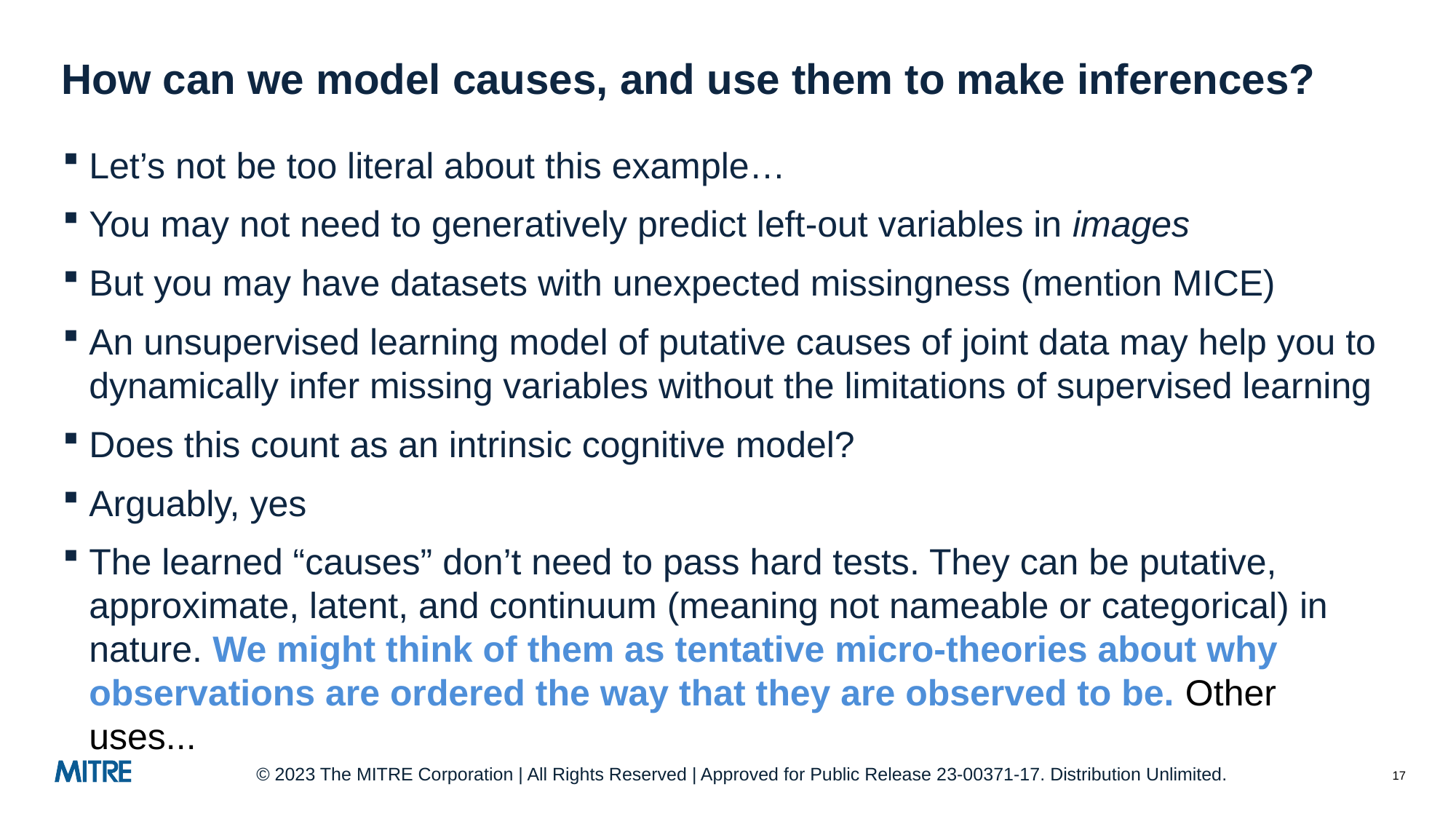

# How can we model causes, and use them to make inferences?
Let’s not be too literal about this example…
You may not need to generatively predict left-out variables in images
But you may have datasets with unexpected missingness (mention MICE)
An unsupervised learning model of putative causes of joint data may help you to dynamically infer missing variables without the limitations of supervised learning
Does this count as an intrinsic cognitive model?
Arguably, yes
The learned “causes” don’t need to pass hard tests. They can be putative, approximate, latent, and continuum (meaning not nameable or categorical) in nature. We might think of them as tentative micro-theories about why observations are ordered the way that they are observed to be. Other uses...
© 2023 The MITRE Corporation | All Rights Reserved | Approved for Public Release 23-00371-17. Distribution Unlimited.
17